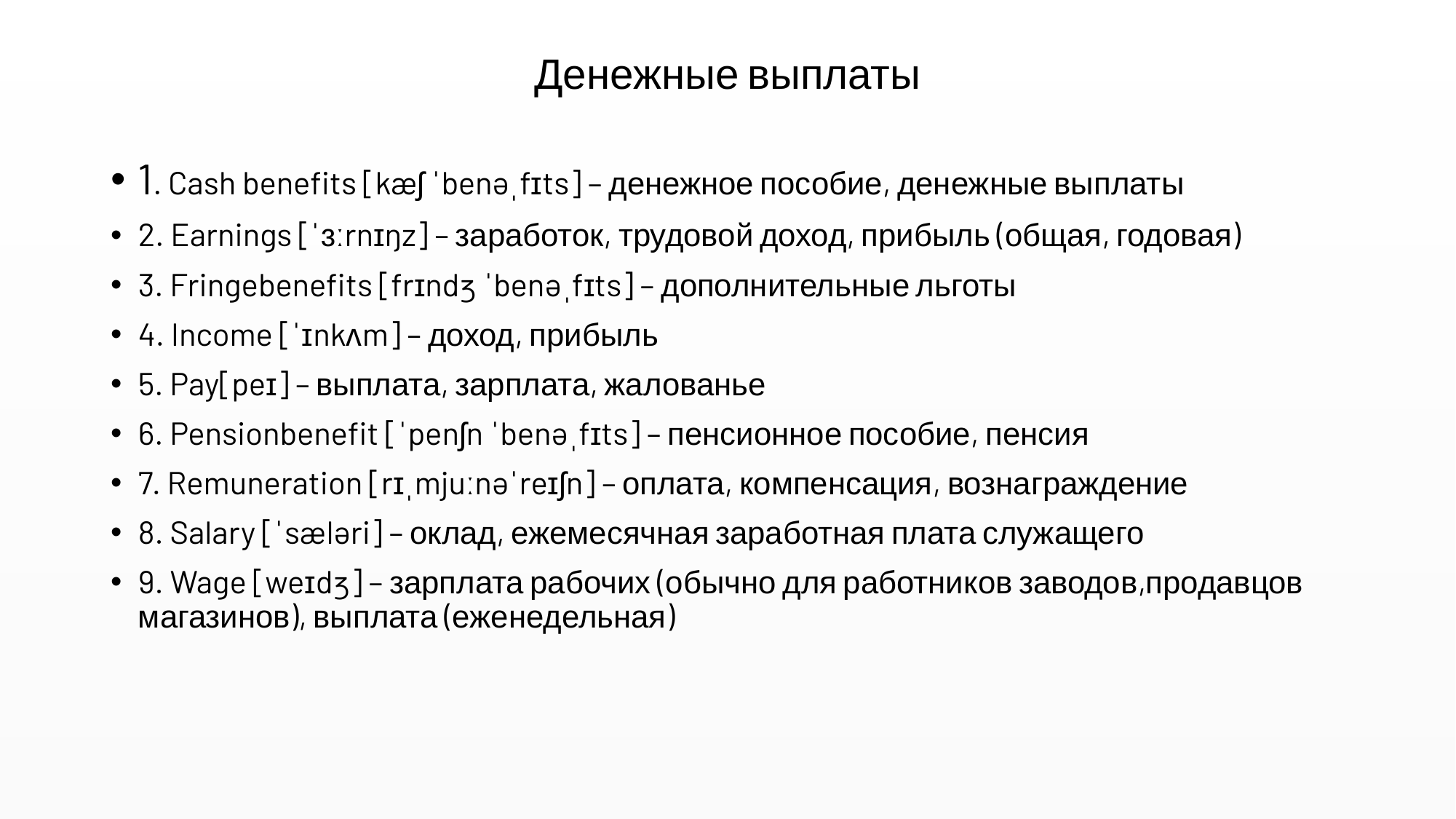

# Денежные выплаты
1. Cash benefits [kæʃ ˈbenəˌfɪts] – денежное пособие, денежные выплаты
2. Earnings [ˈɜːrnɪŋz] – заработок, трудовой доход, прибыль (общая, годовая)
3. Fringebenefits [frɪndʒ ˈbenəˌfɪts] – дополнительные льготы
4. Income [ˈɪnkʌm] – доход, прибыль
5. Pay[peɪ] – выплата, зарплата, жалованье
6. Pensionbenefit [ˈpenʃn ˈbenəˌfɪts] – пенсионное пособие, пенсия
7. Remuneration [rɪˌmjuːnəˈreɪʃn] – оплата, компенсация, вознаграждение
8. Salary [ˈsæləri] – оклад, ежемесячная заработная плата служащего
9. Wage [weɪdʒ] – зарплата рабочих (обычно для работников заводов,продавцов магазинов), выплата (еженедельная)